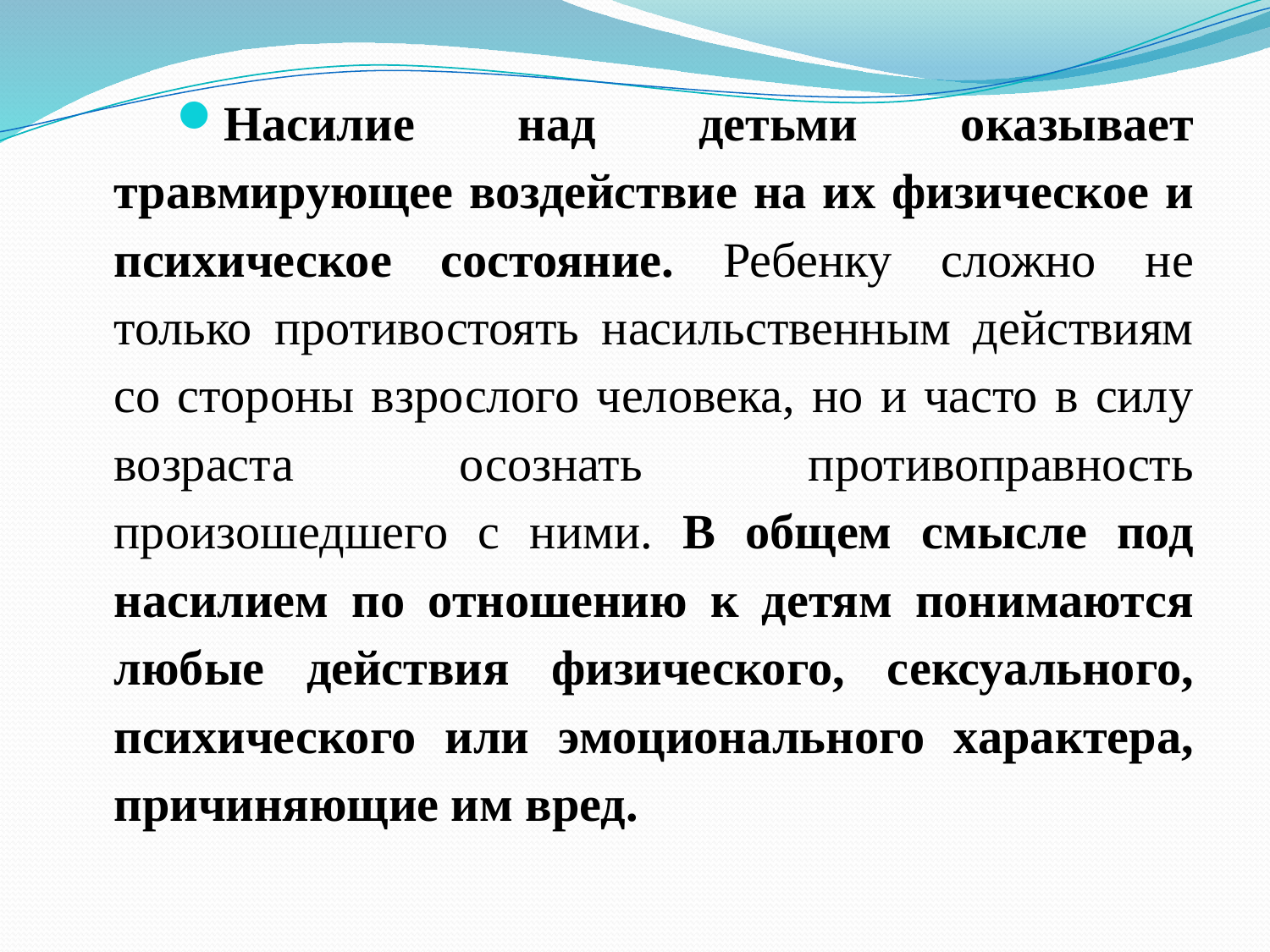

Насилие над детьми оказывает травмирующее воздействие на их физическое и психическое состояние. Ребенку сложно не только противостоять насильственным действиям со стороны взрослого человека, но и часто в силу возраста осознать противоправность произошедшего с ними. В общем смысле под насилием по отношению к детям понимаются любые действия физического, сексуального, психического или эмоционального характера, причиняющие им вред.